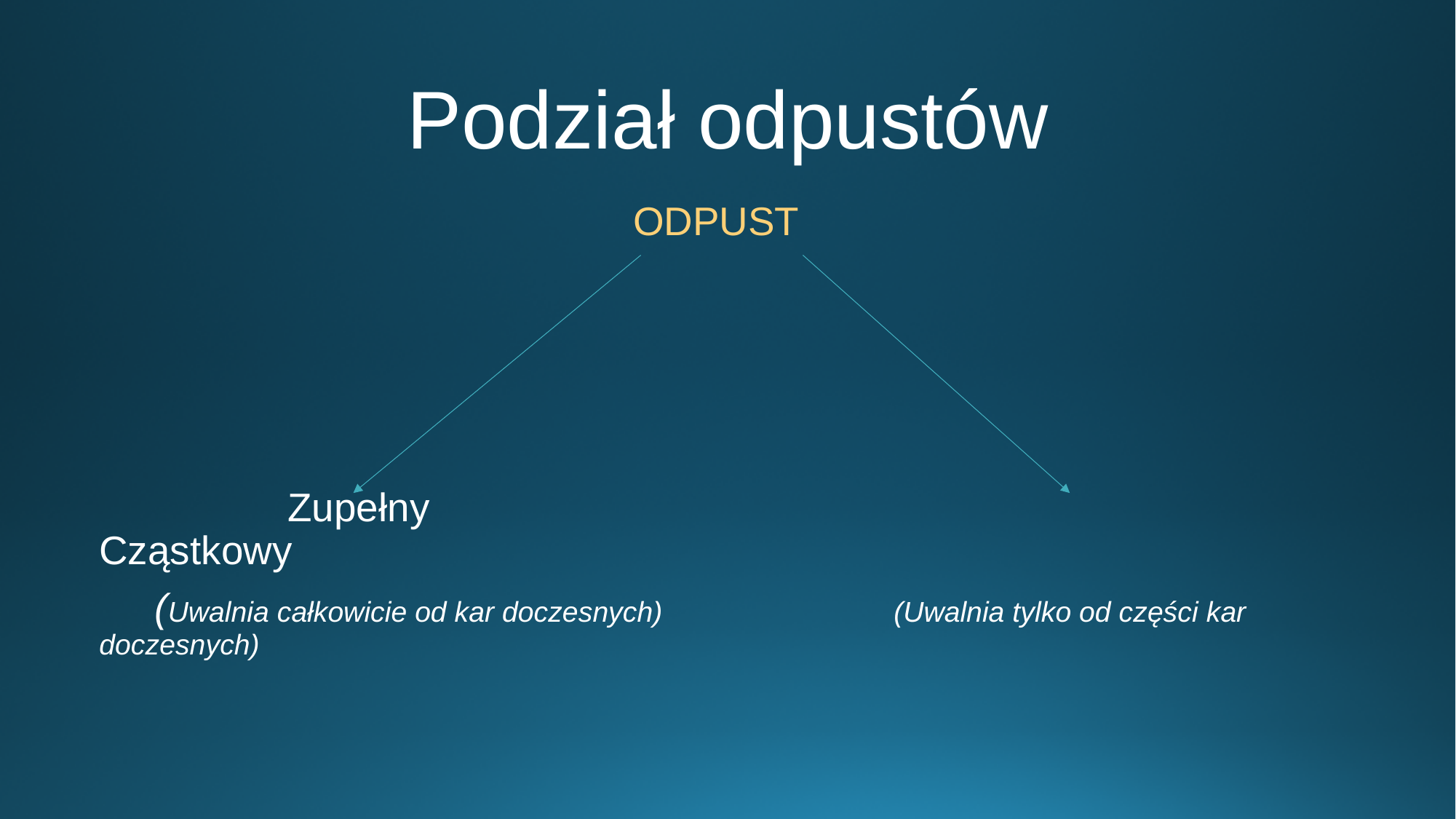

# Podział odpustów
 ODPUST

                 Zupełny                                                                        Cząstkowy
     (Uwalnia całkowicie od kar doczesnych)                             (Uwalnia tylko od części kar doczesnych)